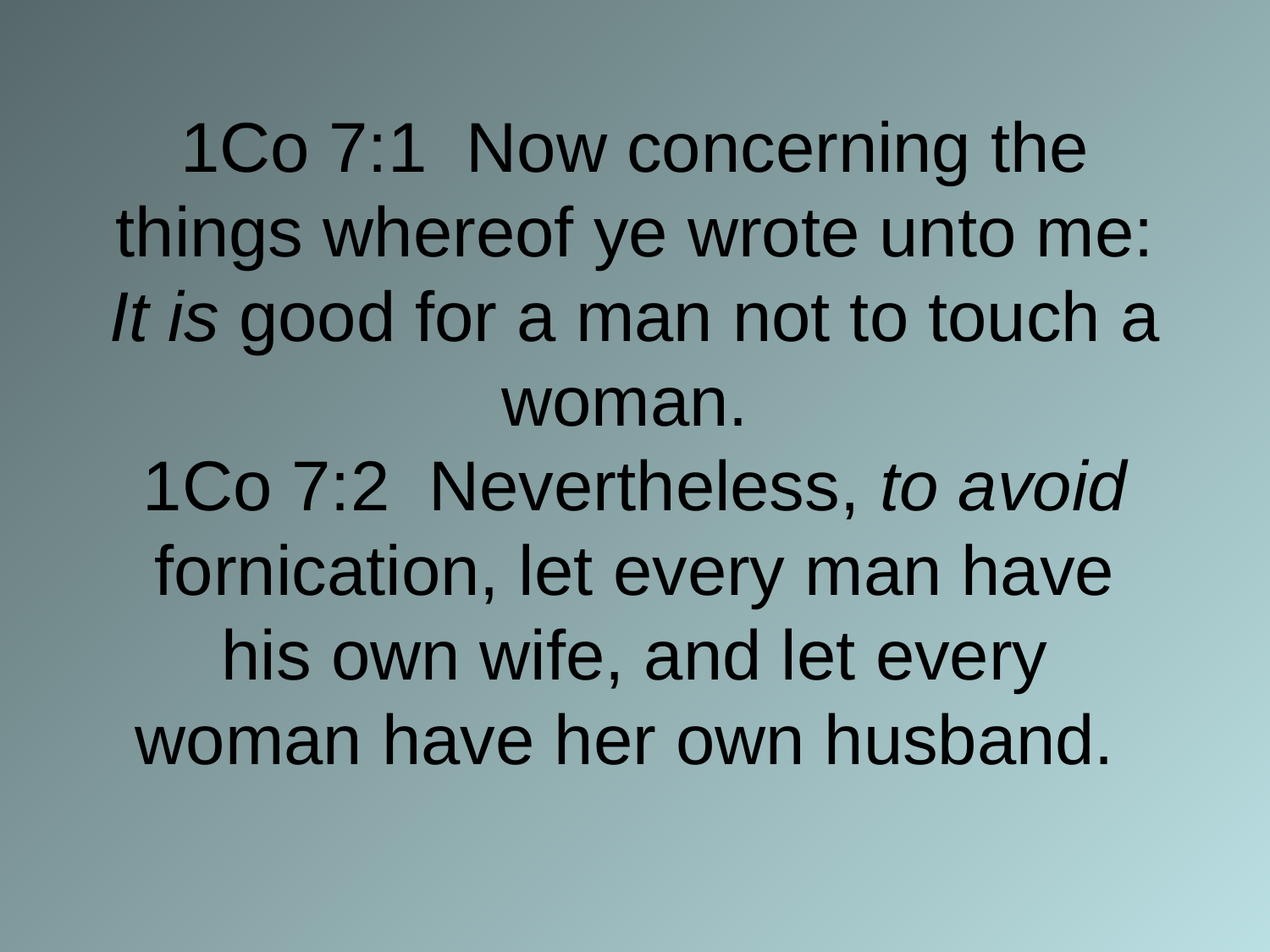

# 1Co 7:1  Now concerning the things whereof ye wrote unto me: It is good for a man not to touch a woman. 1Co 7:2  Nevertheless, to avoid fornication, let every man have his own wife, and let every woman have her own husband.